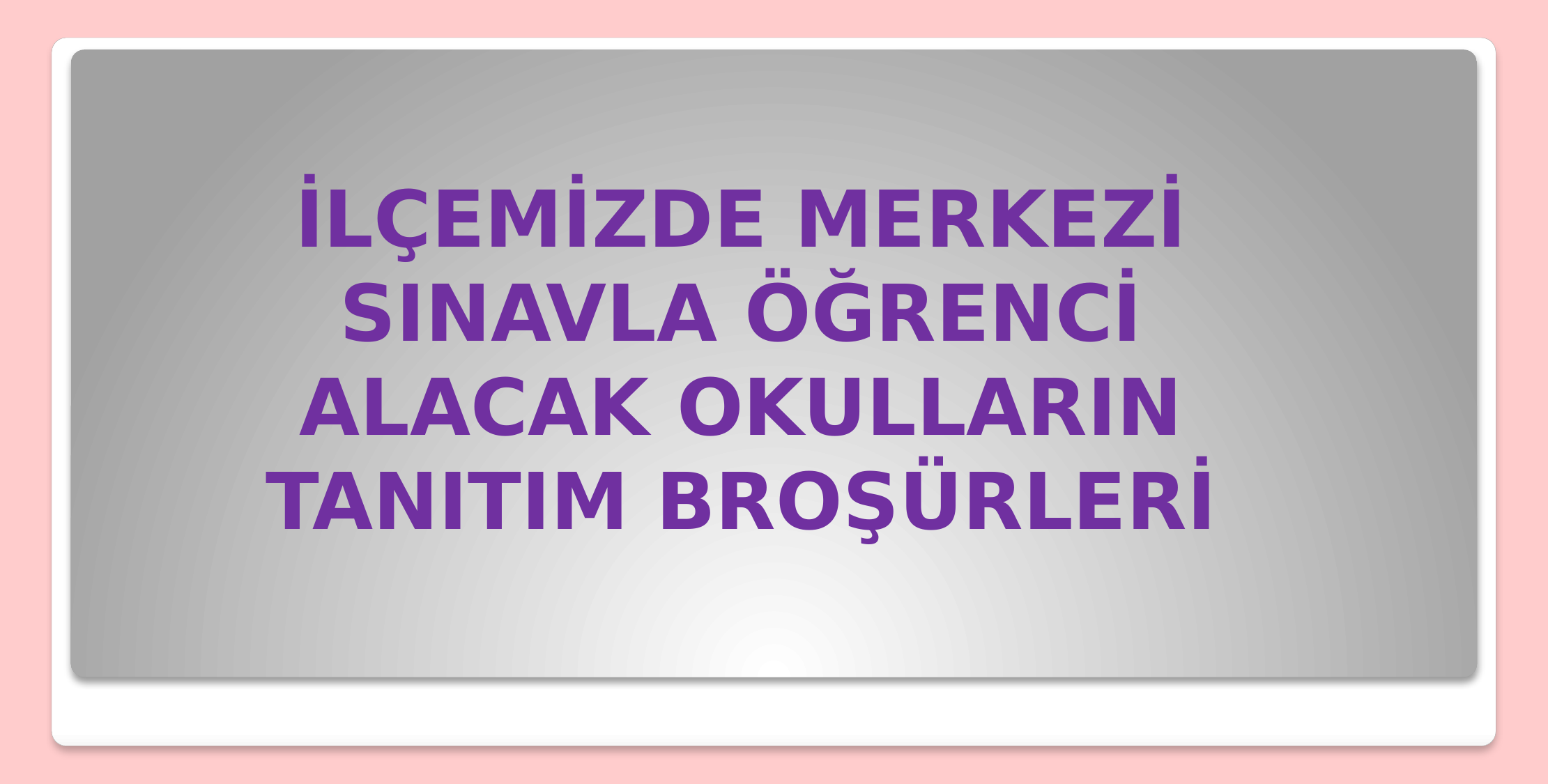

İLÇEMİZDE MERKEZİ SINAVLA ÖĞRENCİ ALACAK OKULLARIN TANITIM BROŞÜRLERİ